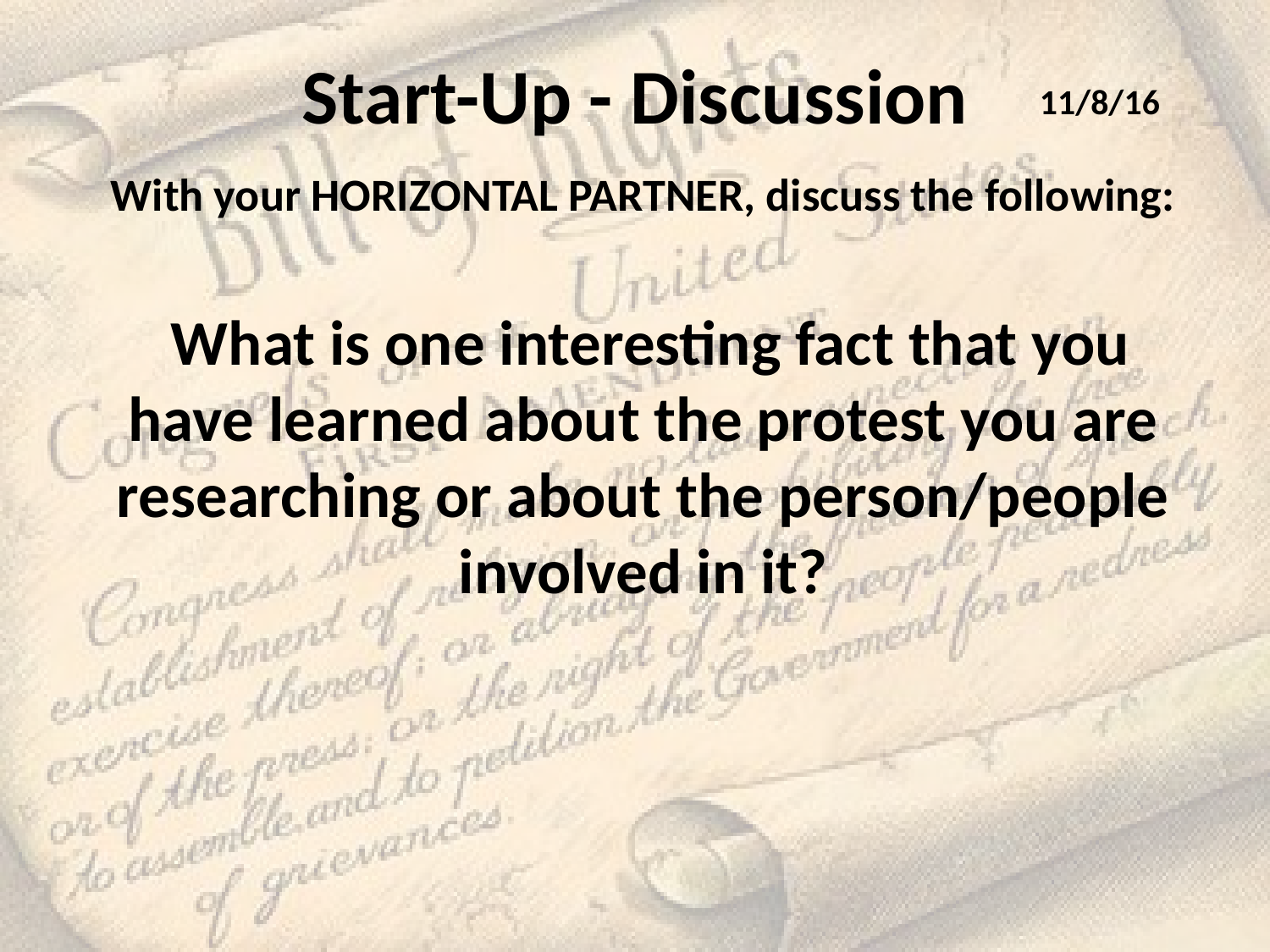

# Start-Up - Discussion
11/8/16
With your HORIZONTAL PARTNER, discuss the following:

 What is one interesting fact that you have learned about the protest you are researching or about the person/people involved in it?